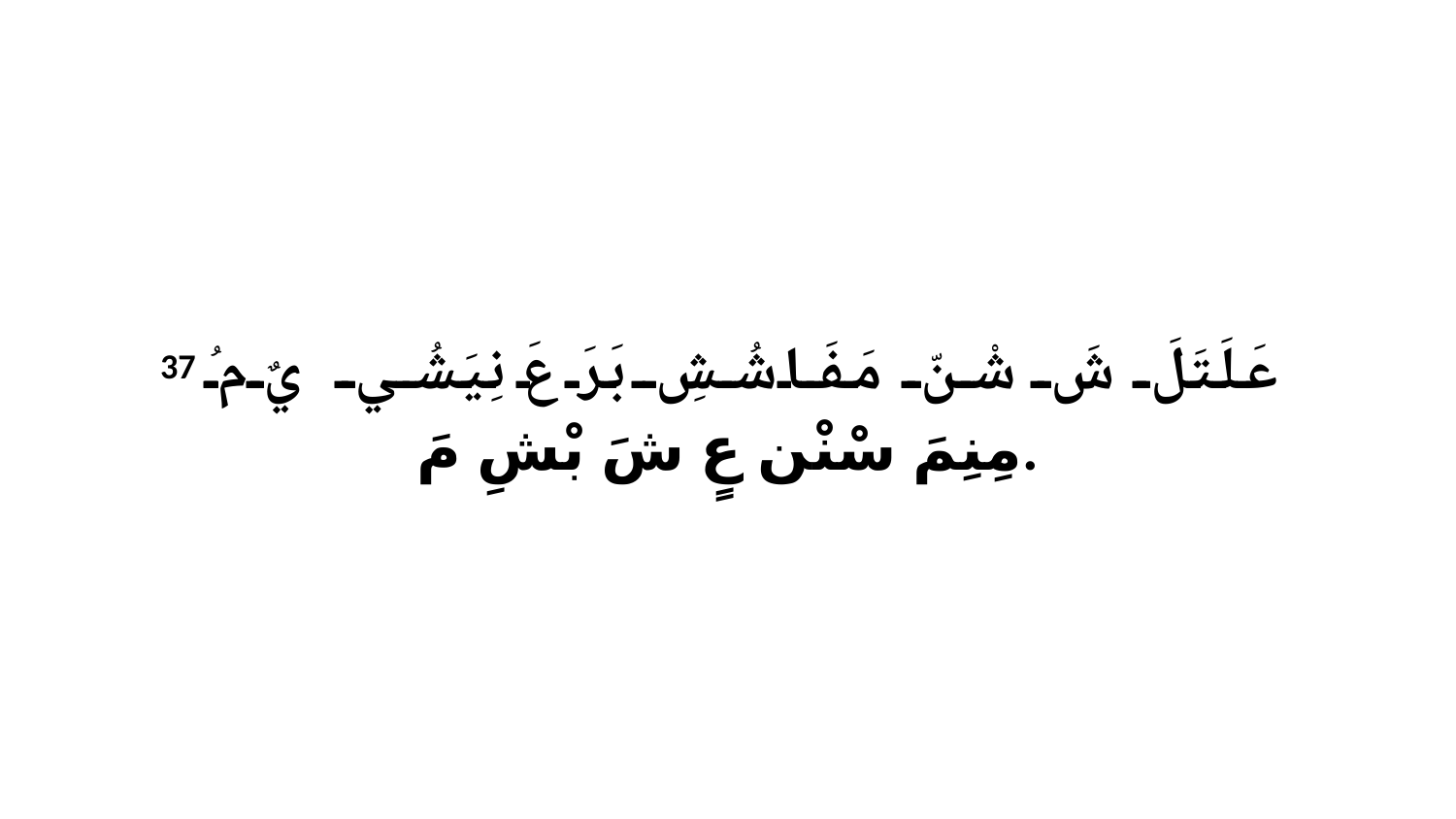

37 عَلَتَلَ شَ شْنّ مَفَاشُشِ بَرَ عَ نِيَشُي يٌ مُ مِنِمَ سْنْن عٍ شَ بْشِ مَ.